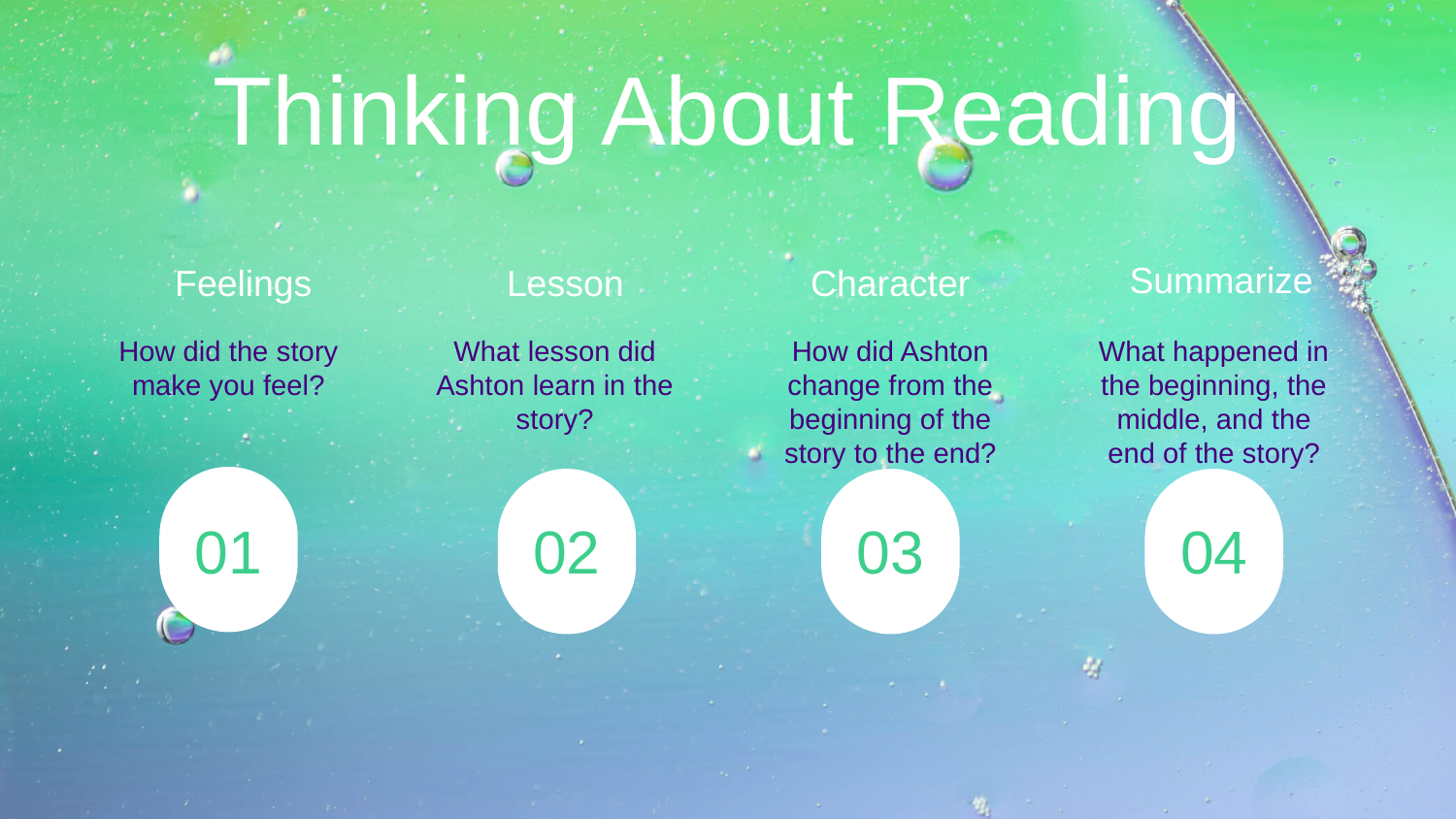

# Thinking About Reading
Summarize
Feelings
Lesson
Character
How did the story make you feel?
What lesson did Ashton learn in the story?
How did Ashton change from the beginning of the story to the end?
What happened in the beginning, the middle, and the end of the story?

01
02
03
04